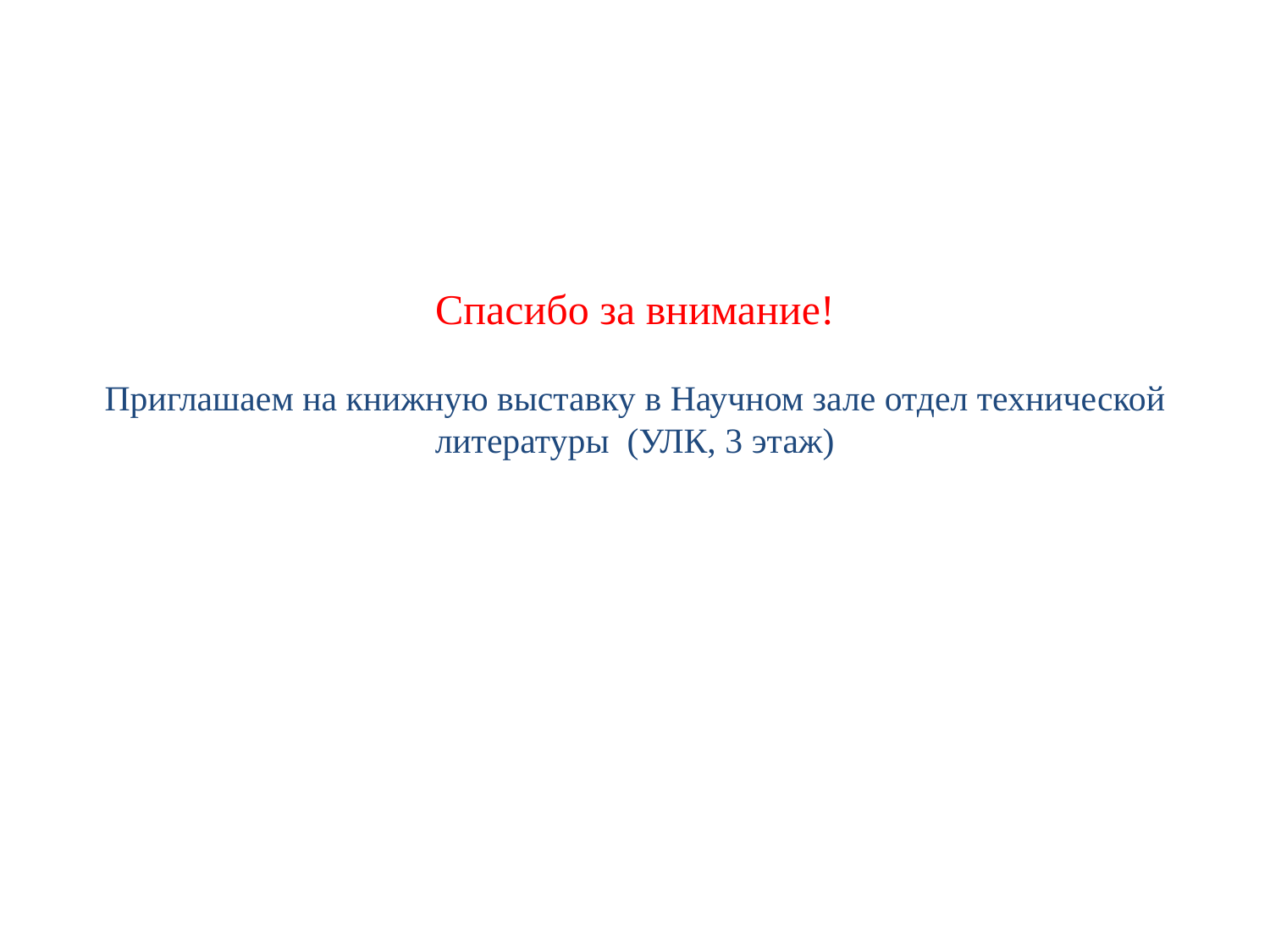

# Спасибо за внимание! Приглашаем на книжную выставку в Научном зале отдел технической литературы  (УЛК, 3 этаж)